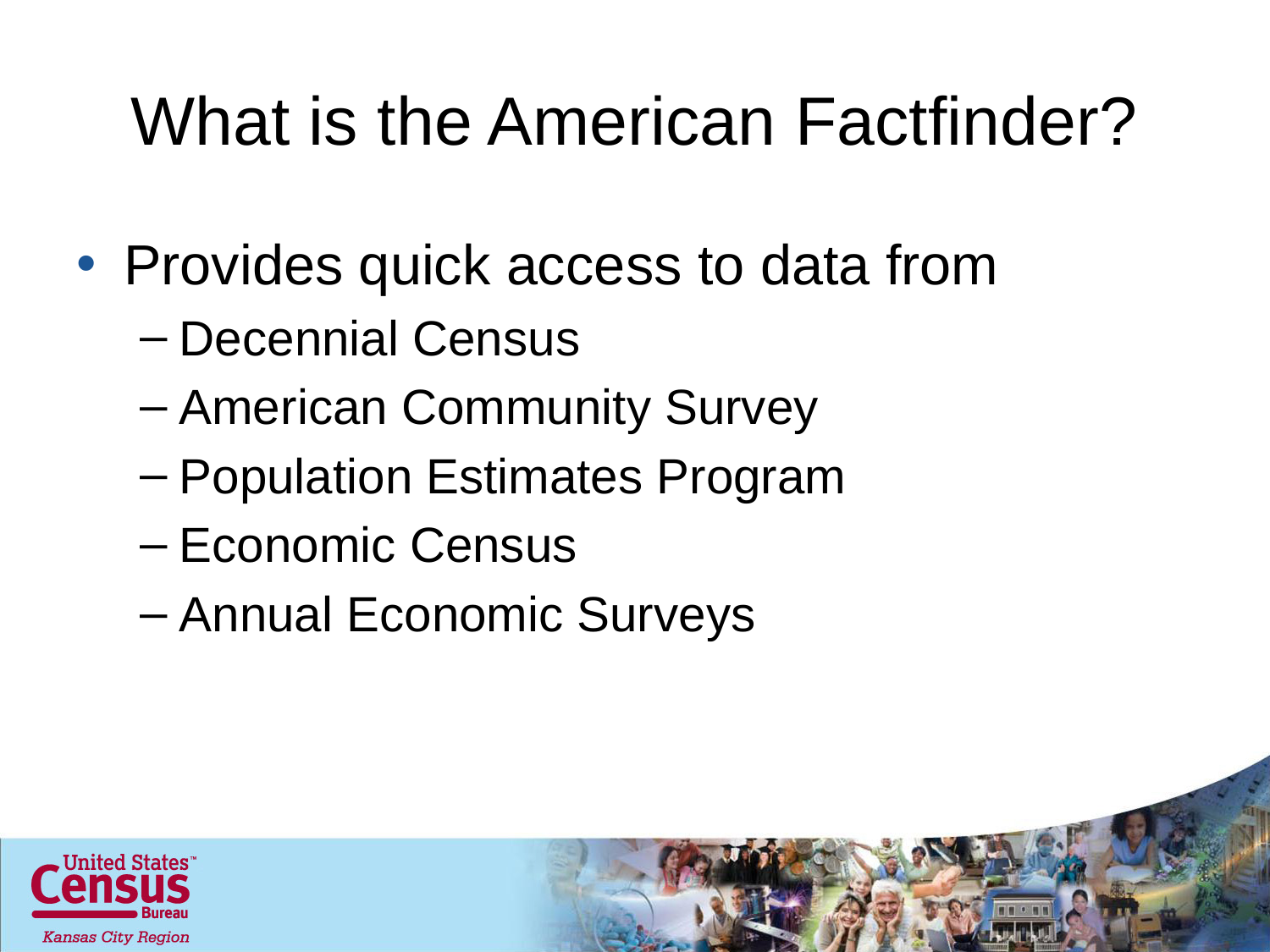

# What is the American Factfinder?
Provides quick access to data from
Decennial Census
American Community Survey
Population Estimates Program
Economic Census
Annual Economic Surveys